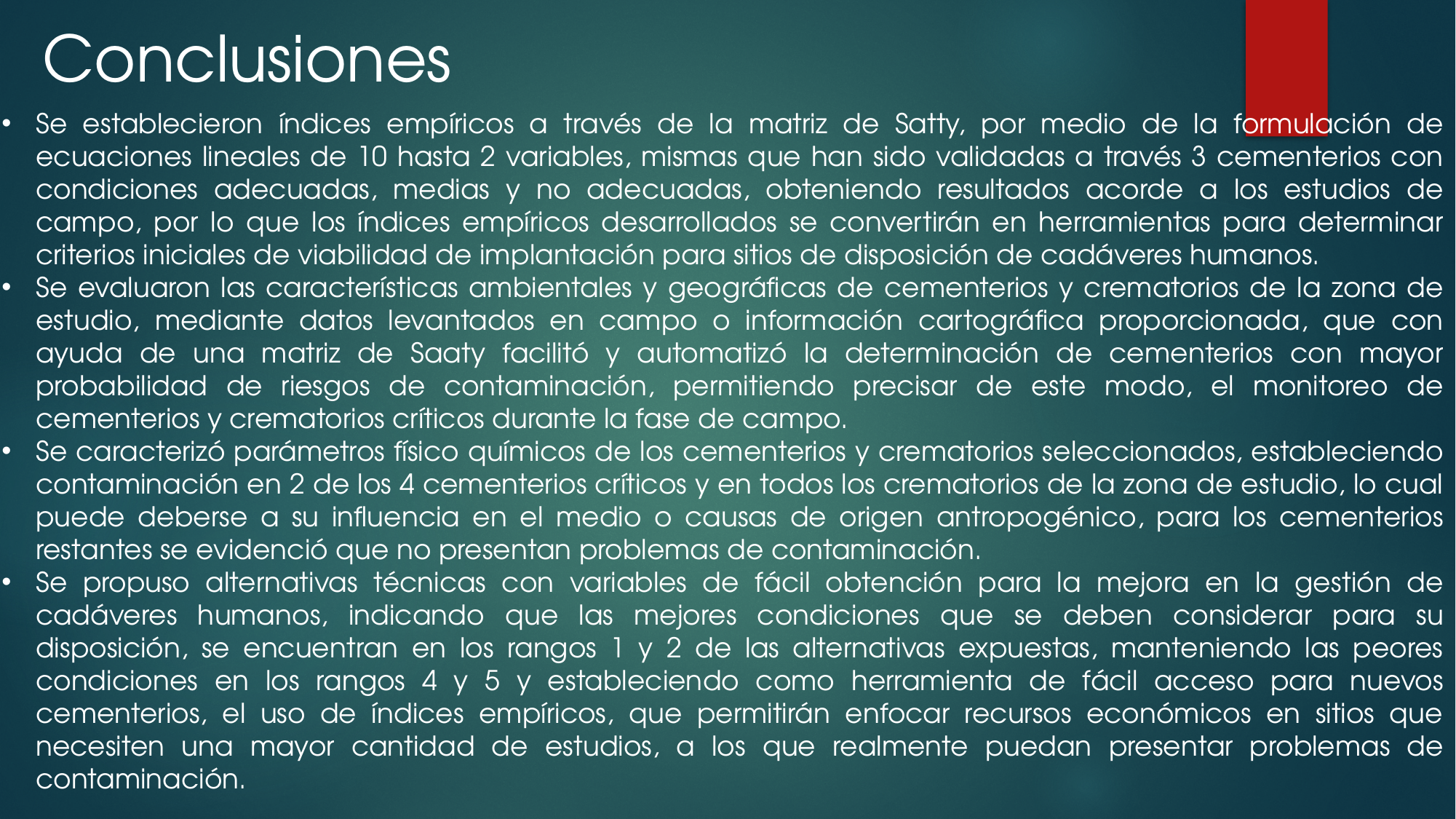

Conclusiones
Se establecieron índices empíricos a través de la matriz de Satty, por medio de la formulación de ecuaciones lineales de 10 hasta 2 variables, mismas que han sido validadas a través 3 cementerios con condiciones adecuadas, medias y no adecuadas, obteniendo resultados acorde a los estudios de campo, por lo que los índices empíricos desarrollados se convertirán en herramientas para determinar criterios iniciales de viabilidad de implantación para sitios de disposición de cadáveres humanos.
Se evaluaron las características ambientales y geográficas de cementerios y crematorios de la zona de estudio, mediante datos levantados en campo o información cartográfica proporcionada, que con ayuda de una matriz de Saaty facilitó y automatizó la determinación de cementerios con mayor probabilidad de riesgos de contaminación, permitiendo precisar de este modo, el monitoreo de cementerios y crematorios críticos durante la fase de campo.
Se caracterizó parámetros físico químicos de los cementerios y crematorios seleccionados, estableciendo contaminación en 2 de los 4 cementerios críticos y en todos los crematorios de la zona de estudio, lo cual puede deberse a su influencia en el medio o causas de origen antropogénico, para los cementerios restantes se evidenció que no presentan problemas de contaminación.
Se propuso alternativas técnicas con variables de fácil obtención para la mejora en la gestión de cadáveres humanos, indicando que las mejores condiciones que se deben considerar para su disposición, se encuentran en los rangos 1 y 2 de las alternativas expuestas, manteniendo las peores condiciones en los rangos 4 y 5 y estableciendo como herramienta de fácil acceso para nuevos cementerios, el uso de índices empíricos, que permitirán enfocar recursos económicos en sitios que necesiten una mayor cantidad de estudios, a los que realmente puedan presentar problemas de contaminación.